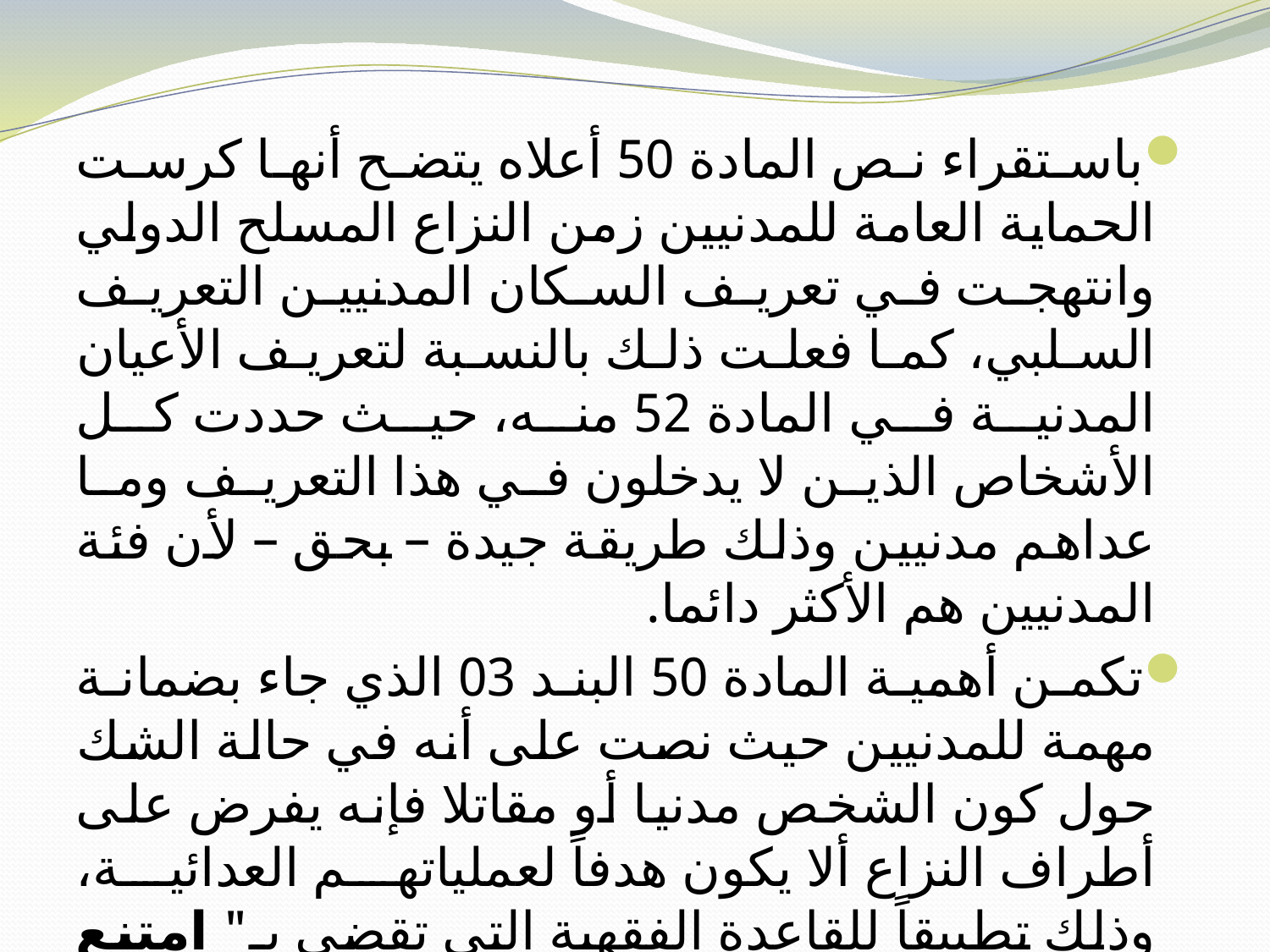

باستقراء نص المادة 50 أعلاه يتضح أنها كرست الحماية العامة للمدنيين زمن النزاع المسلح الدولي وانتهجت في تعريف السكان المدنيين التعريف السلبي، كما فعلت ذلك بالنسبة لتعريف الأعيان المدنية في المادة 52 منه، حيث حددت كل الأشخاص الذين لا يدخلون في هذا التعريف وما عداهم مدنيين وذلك طريقة جيدة – بحق – لأن فئة المدنيين هم الأكثر دائما.
تكمن أهمية المادة 50 البند 03 الذي جاء بضمانة مهمة للمدنيين حيث نصت على أنه في حالة الشك حول كون الشخص مدنيا أو مقاتلا فإنه يفرض على أطراف النزاع ألا يكون هدفاً لعملياتهم العدائية، وذلك تطبيقاً للقاعدة الفقهية التي تقضي بـ" امتنع إذا ساورك الشك "، أو قاعدة " الشك يفسر لصالح الطرف الضعيف"، وهم المدنيون في هذه الحالة.